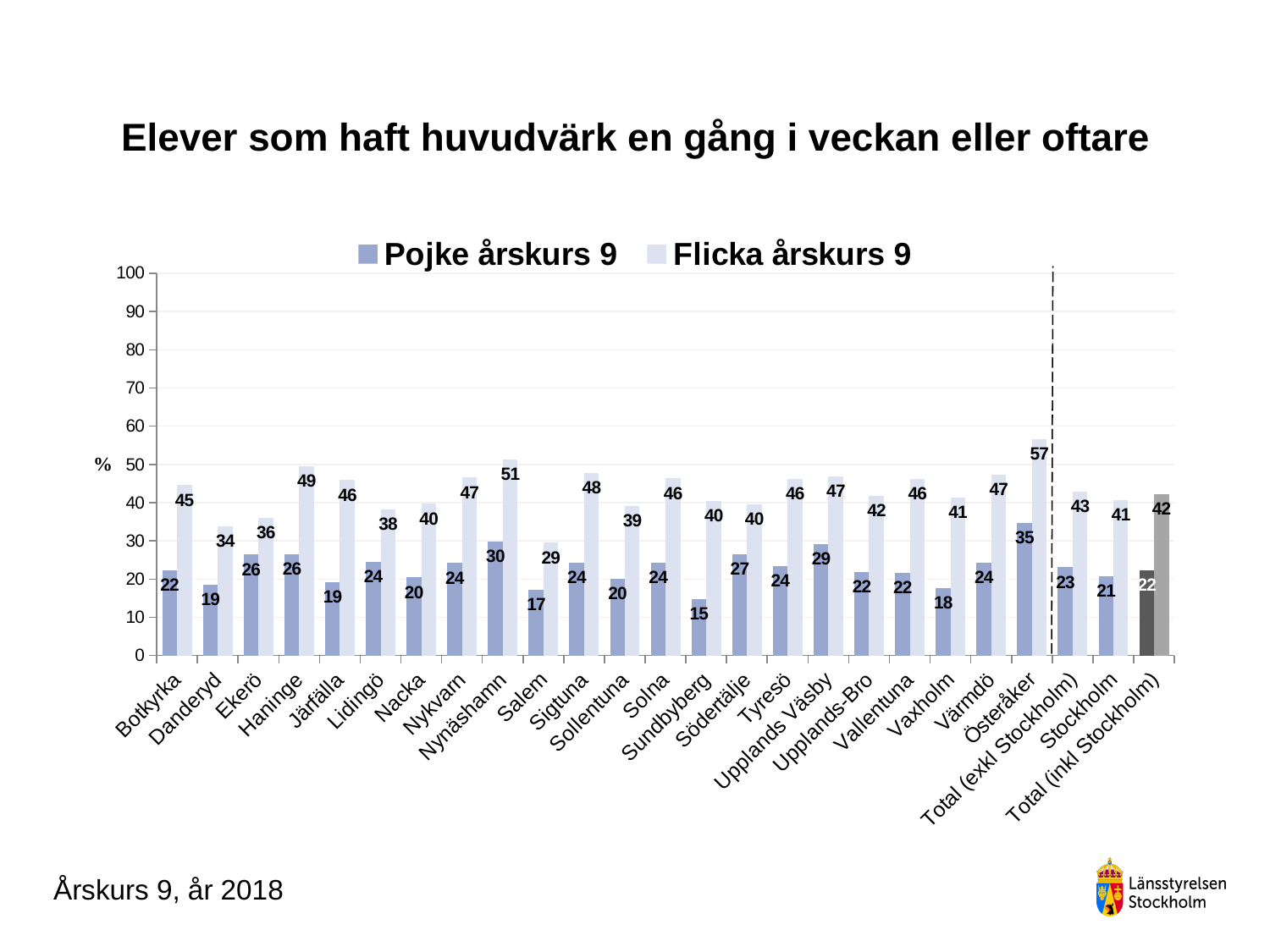

### Chart

| Category | Pojke årskurs 9 | Flicka årskurs 9 |
|---|---|---|
| Botkyrka | 22.349570200573066 | 44.54828660436137 |
| Danderyd | 18.592964824120603 | 33.87978142076503 |
| Ekerö | 26.41509433962264 | 35.97122302158273 |
| Haninge | 26.480836236933797 | 49.49832775919732 |
| Järfälla | 19.291338582677163 | 45.88235294117647 |
| Lidingö | 24.497991967871485 | 38.23529411764706 |
| Nacka | 20.444444444444446 | 39.69631236442516 |
| Nykvarn | 24.193548387096776 | 46.55172413793103 |
| Nynäshamn | 29.896907216494846 | 51.30434782608696 |
| Salem | 17.20430107526882 | 29.48717948717949 |
| Sigtuna | 24.378109452736318 | 47.80487804878049 |
| Sollentuna | 20.114942528735632 | 39.08045977011494 |
| Solna | 24.369747899159663 | 46.34146341463415 |
| Sundbyberg | 14.85148514851485 | 40.49586776859504 |
| Södertälje | 26.5625 | 39.50617283950617 |
| Tyresö | 23.5 | 46.15384615384615 |
| Upplands Väsby | 29.239766081871345 | 46.89265536723164 |
| Upplands-Bro | 21.818181818181817 | 41.73913043478261 |
| Vallentuna | 21.62162162162162 | 46.26865671641791 |
| Vaxholm | 17.647058823529413 | 41.37931034482759 |
| Värmdö | 24.279835390946502 | 47.2972972972973 |
| Österåker | 34.66666666666667 | 56.666666666666664 |
| Total (exkl Stockholm) | 23.098460102659825 | 42.9652400094585 |
| Stockholm | 20.747252747252748 | 40.67487460100319 |
| Total (inkl Stockholm) | 22.28318853833257 | 42.183120523201495 |
# Elever som haft huvudvärk en gång i veckan eller oftare
Årskurs 9, år 2018